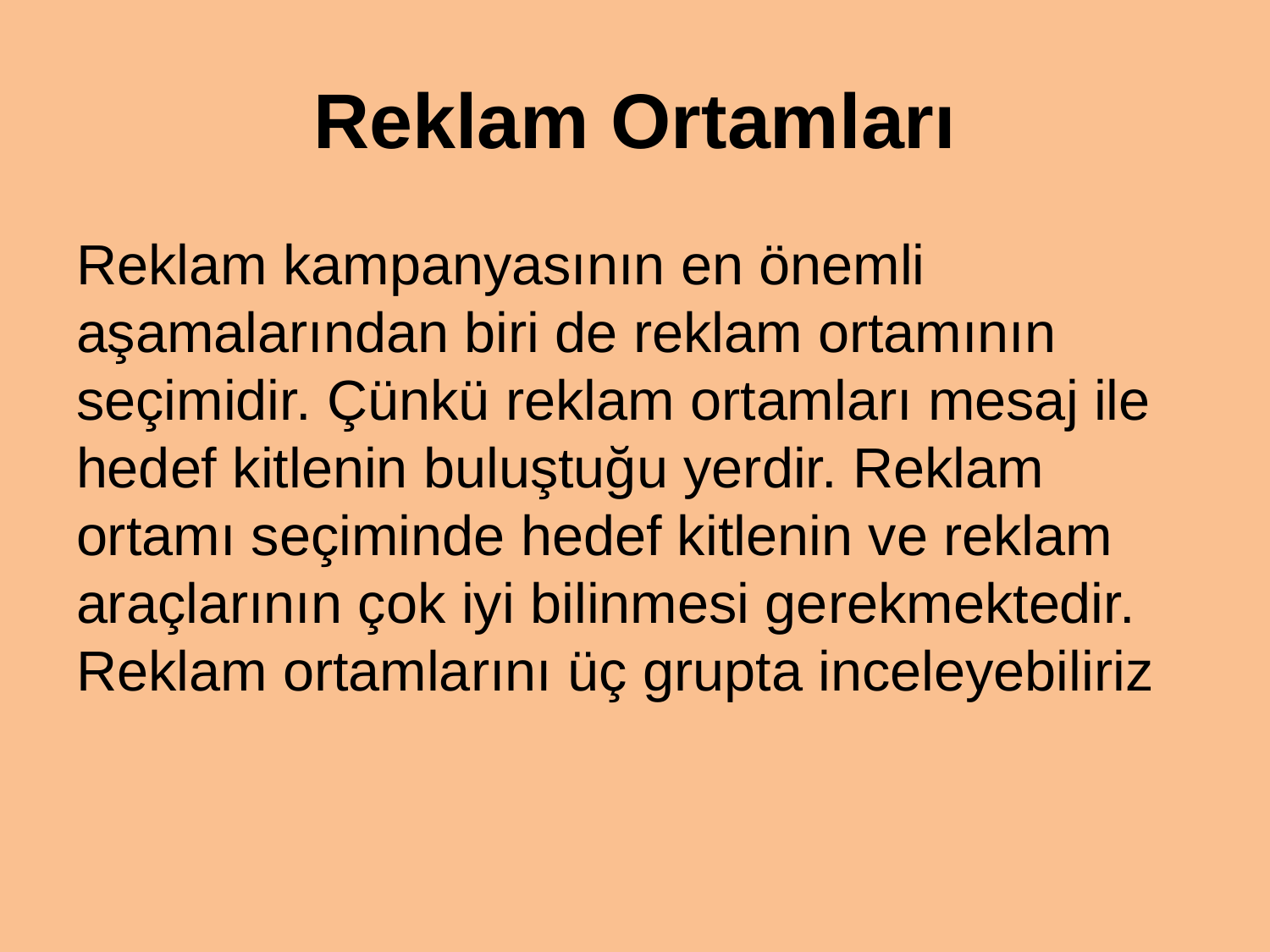

# Reklam Ortamları
Reklam kampanyasının en önemli aşamalarından biri de reklam ortamının seçimidir. Çünkü reklam ortamları mesaj ile hedef kitlenin buluştuğu yerdir. Reklam ortamı seçiminde hedef kitlenin ve reklam araçlarının çok iyi bilinmesi gerekmektedir. Reklam ortamlarını üç grupta inceleyebiliriz